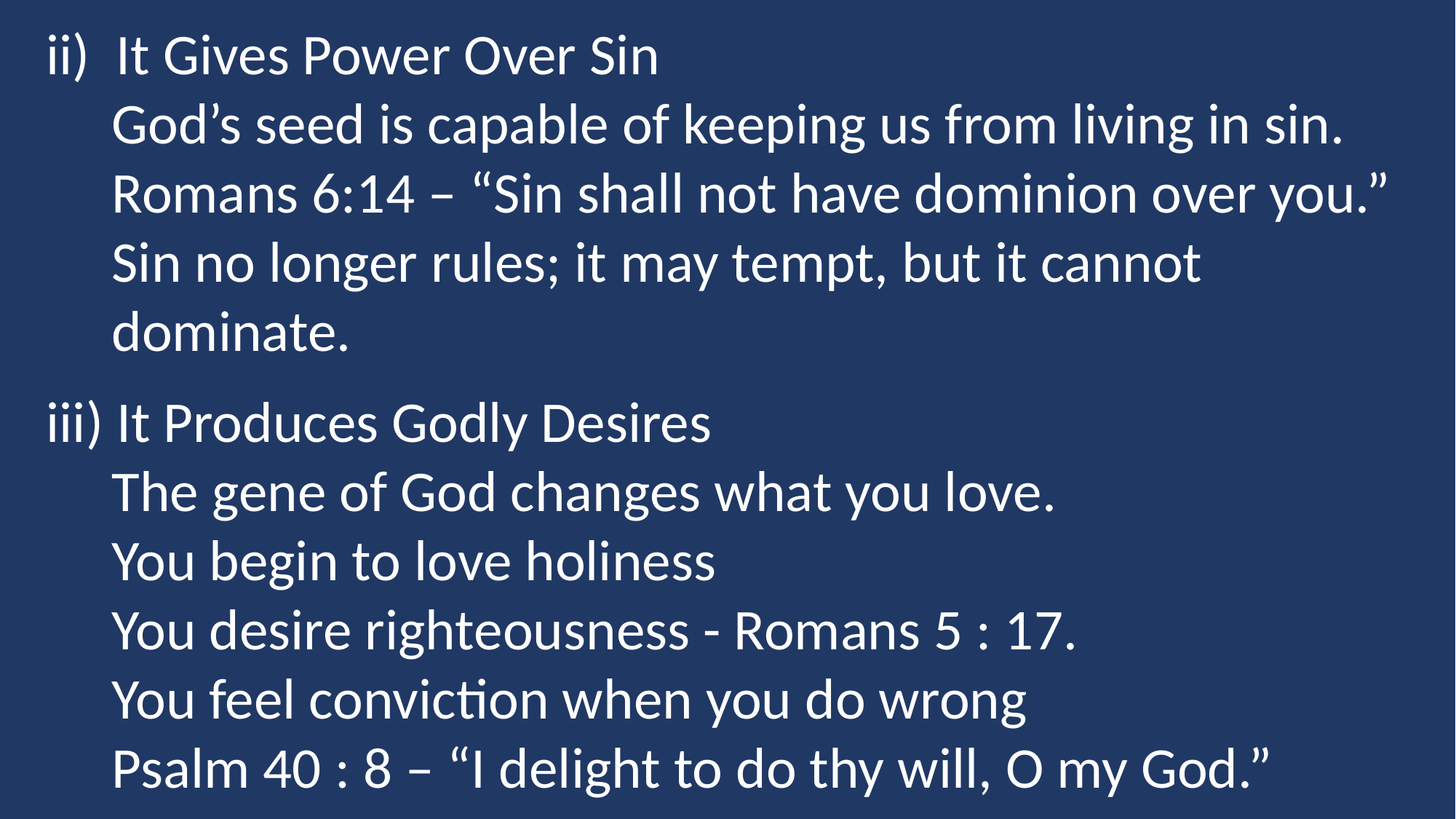

ii)  It Gives Power Over Sin
     God’s seed is capable of keeping us from living in sin.
     Romans 6:14 – “Sin shall not have dominion over you.”
     Sin no longer rules; it may tempt, but it cannot
     dominate.

iii) It Produces Godly Desires
     The gene of God changes what you love.
     You begin to love holiness
     You desire righteousness - Romans 5 : 17.
     You feel conviction when you do wrong
     Psalm 40 : 8 – “I delight to do thy will, O my God.”